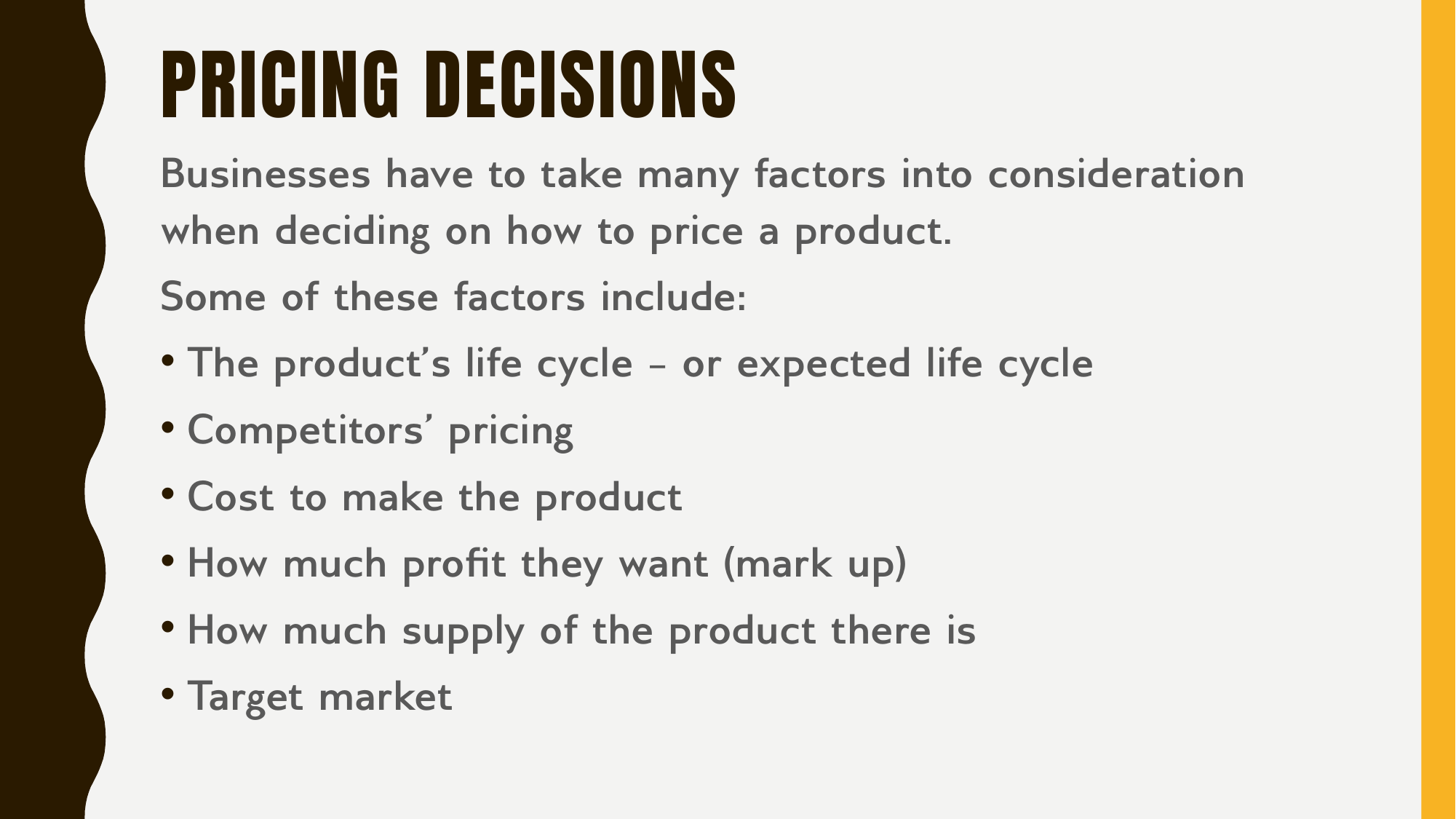

# Pricing Decisions
Businesses have to take many factors into consideration when deciding on how to price a product.
Some of these factors include:
The product’s life cycle – or expected life cycle
Competitors’ pricing
Cost to make the product
How much profit they want (mark up)
How much supply of the product there is
Target market